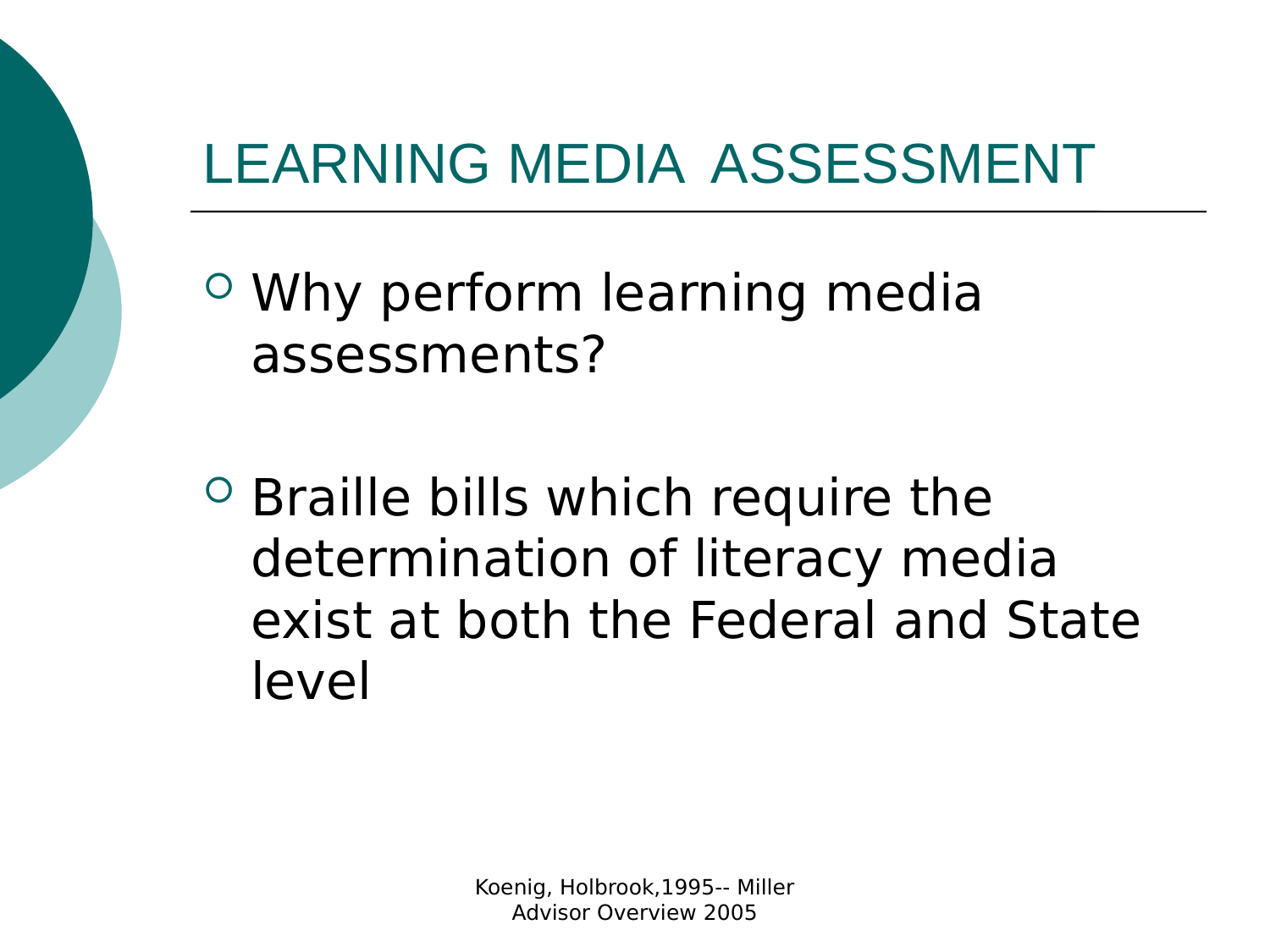

# LEARNING MEDIA 	ASSESSMENT
Why perform learning media assessments?

Braille bills which require the determination of literacy media exist at both the Federal and State level
Koenig, Holbrook,1995-- Miller Advisor Overview 2005